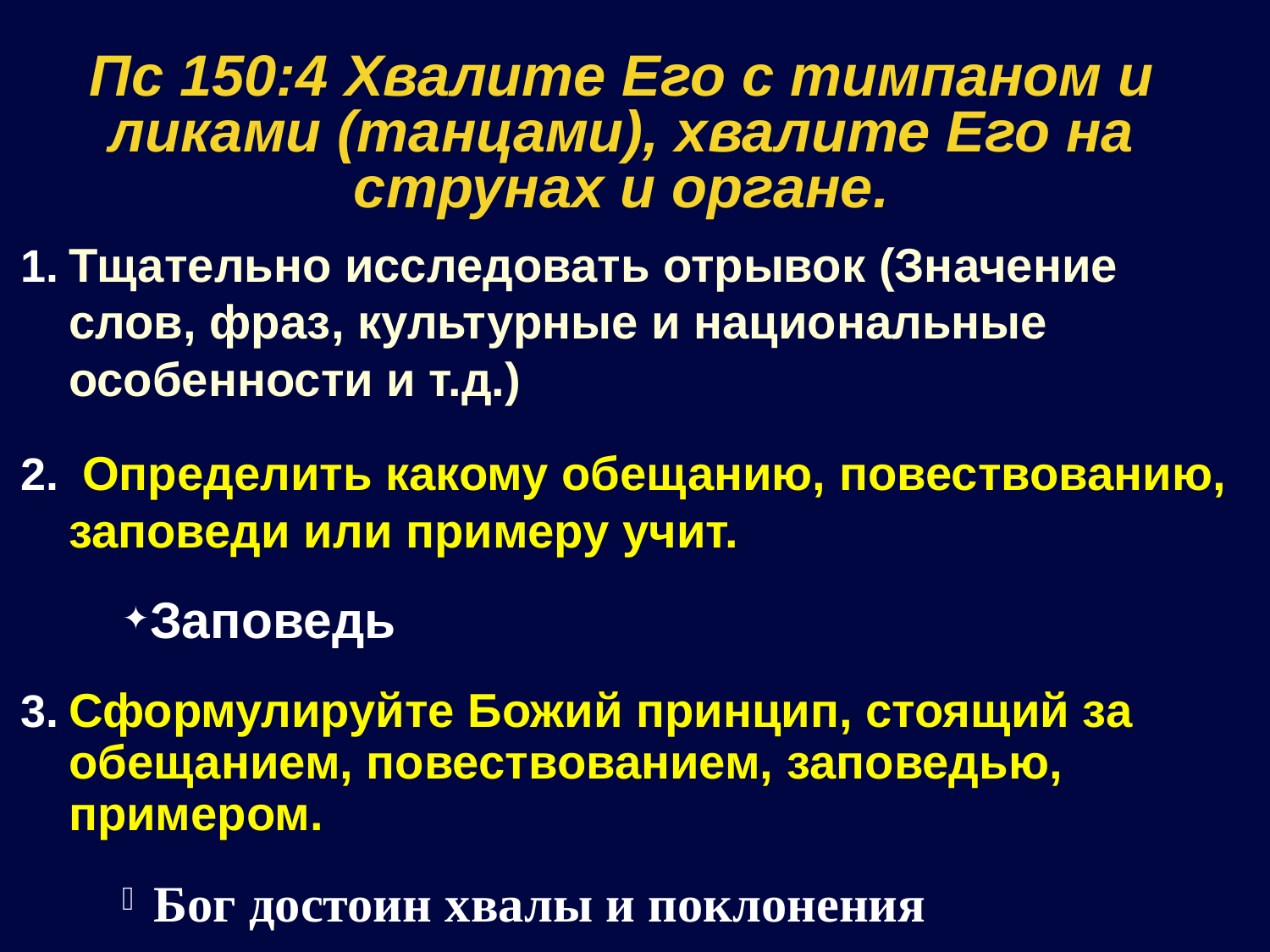

Пс 150:4 Хвалите Его с тимпаном и ликами (танцами), хвалите Его на струнах и органе.
Тщательно исследовать отрывок (Значение слов, фраз, культурные и национальные  особенности и т.д.)
 Определить какому обещанию, повествованию, заповеди или примеру учит.
Заповедь
Сформулируйте Божий принцип, стоящий за обещанием, повествованием, заповедью, примером.
Бог достоин хвалы и поклонения